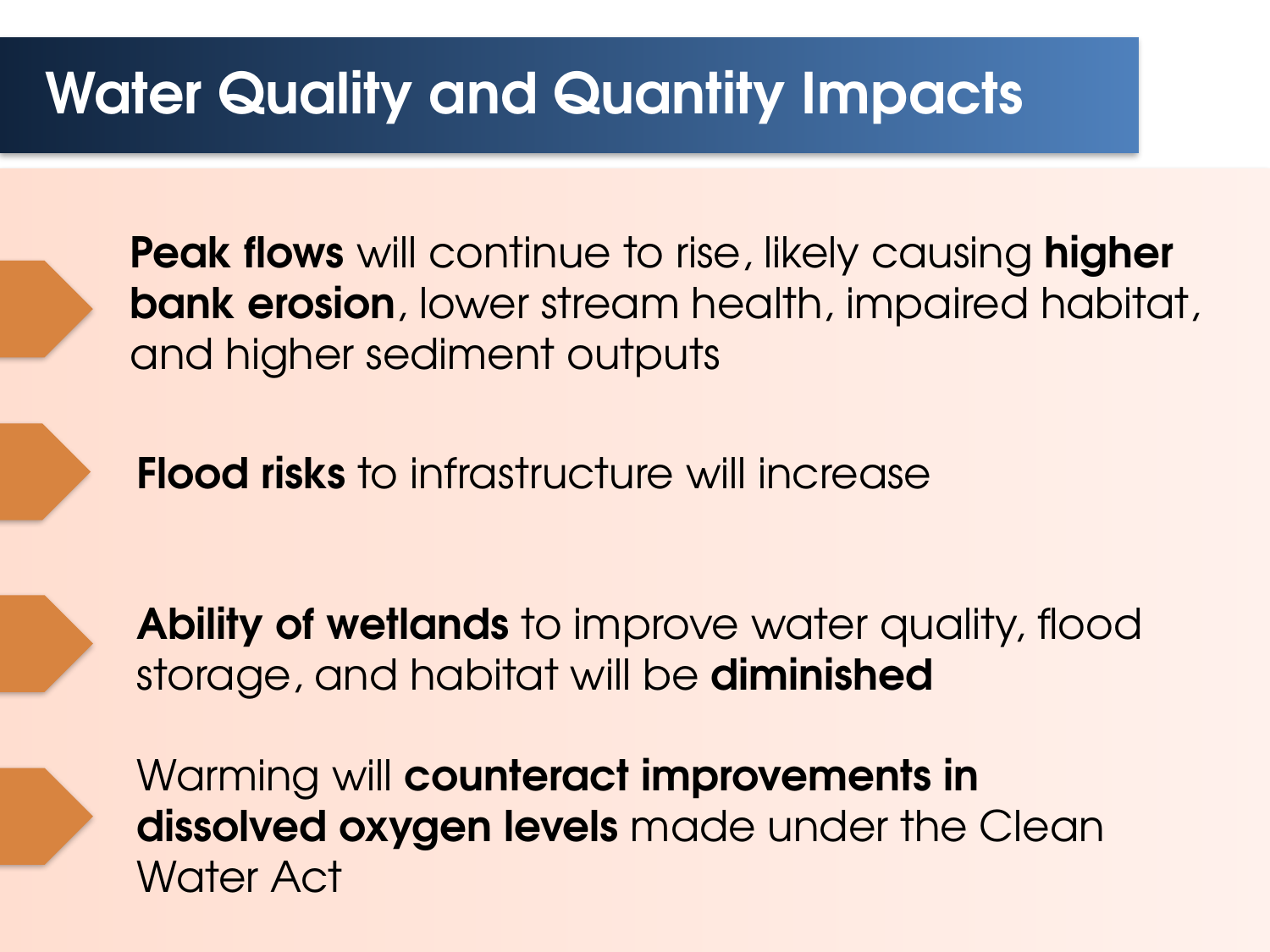

Water Quality and Quantity Impacts

Peak flows will continue to rise, likely causing higher bank erosion, lower stream health, impaired habitat, and higher sediment outputs

Flood risks to infrastructure will increase
Ability of wetlands to improve water quality, flood storage, and habitat will be diminished

Warming will counteract improvements in dissolved oxygen levels made under the Clean Water Act